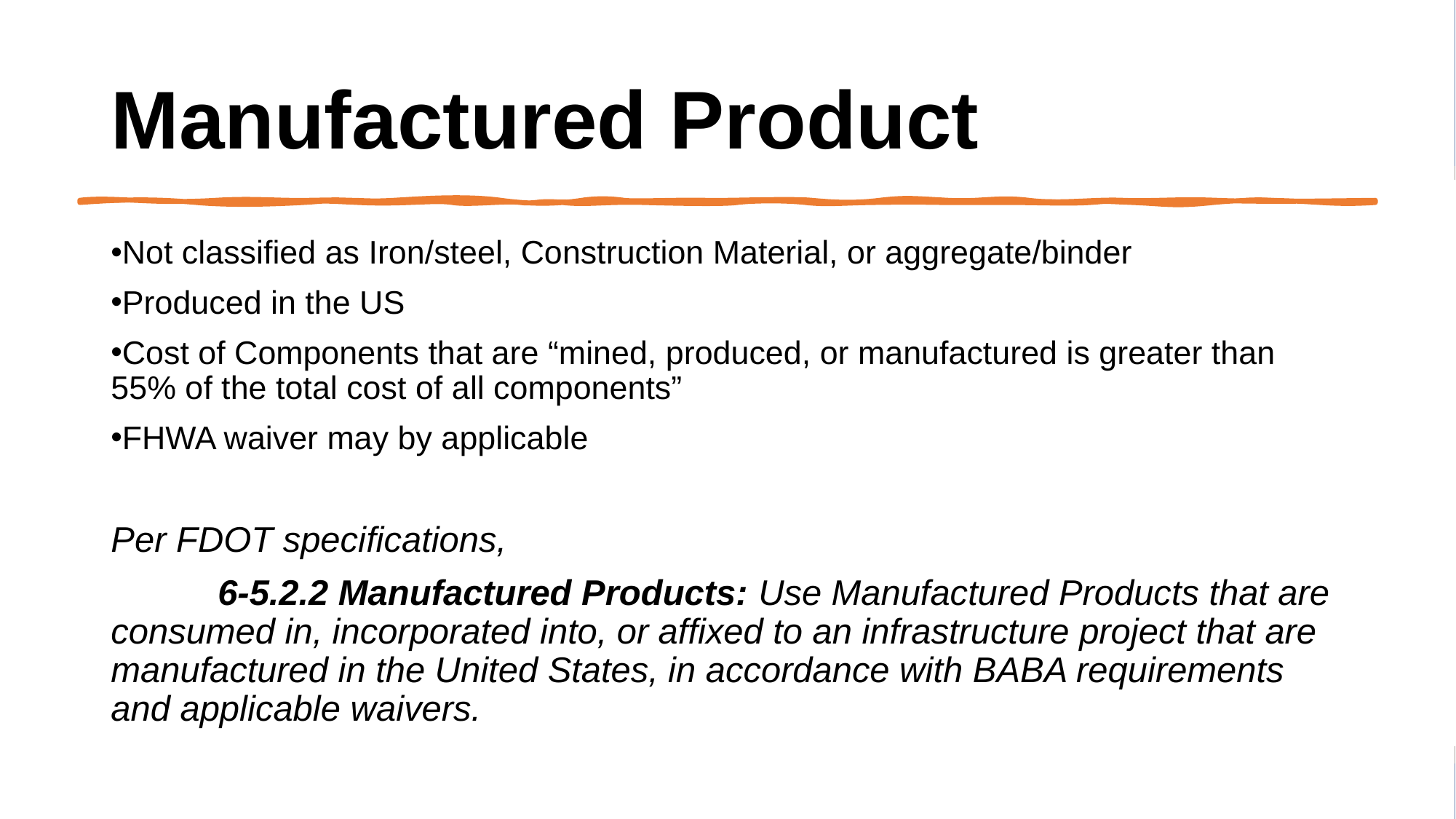

# Manufactured Product

Not classified as Iron/steel, Construction Material, or aggregate/binder
Produced in the US
Cost of Components that are “mined, produced, or manufactured is greater than 55% of the total cost of all components”
FHWA waiver may by applicable

Per FDOT specifications,
	6-5.2.2 Manufactured Products: Use Manufactured Products that are consumed in, incorporated into, or affixed to an infrastructure project that are manufactured in the United States, in accordance with BABA requirements and applicable waivers.